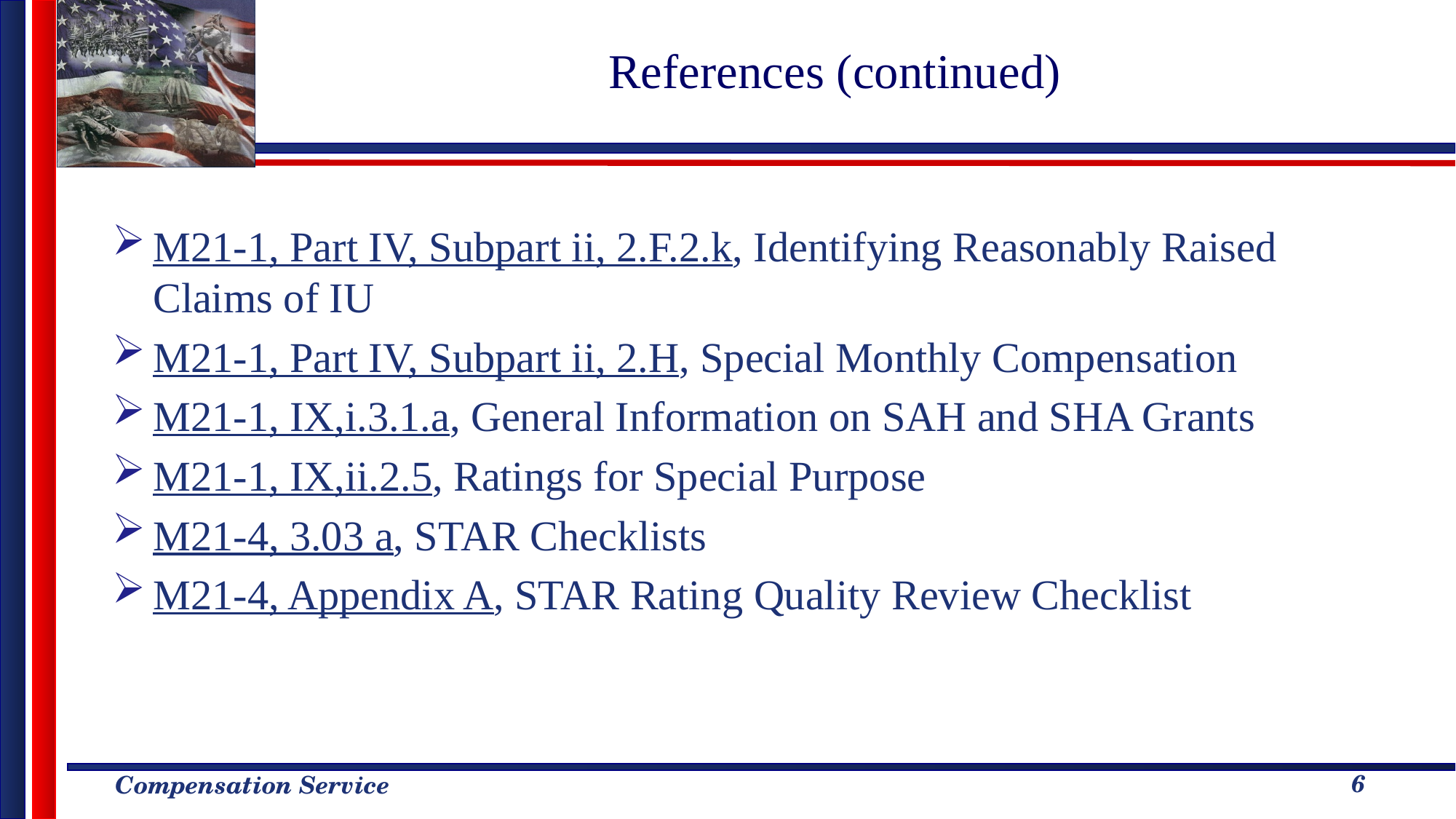

# References (continued)
M21-1, Part IV, Subpart ii, 2.F.2.k, Identifying Reasonably Raised Claims of IU
M21-1, Part IV, Subpart ii, 2.H, Special Monthly Compensation
M21-1, IX,i.3.1.a, General Information on SAH and SHA Grants
M21-1, IX,ii.2.5, Ratings for Special Purpose
M21-4, 3.03 a, STAR Checklists
M21-4, Appendix A, STAR Rating Quality Review Checklist

6